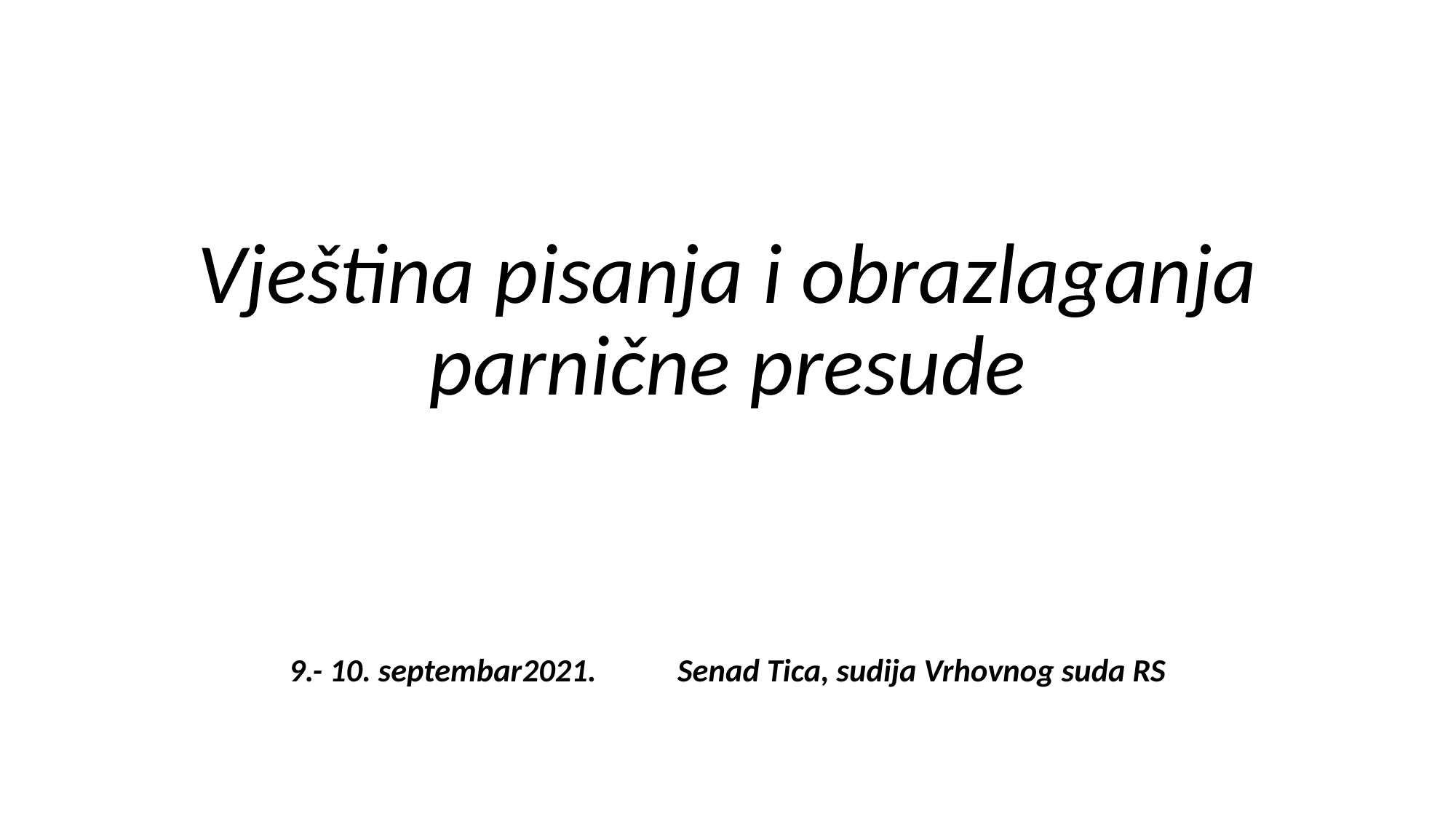

# Vještina pisanja i obrazlaganja parnične presude
9.- 10. septembar2021.					Senad Tica, sudija Vrhovnog suda RS